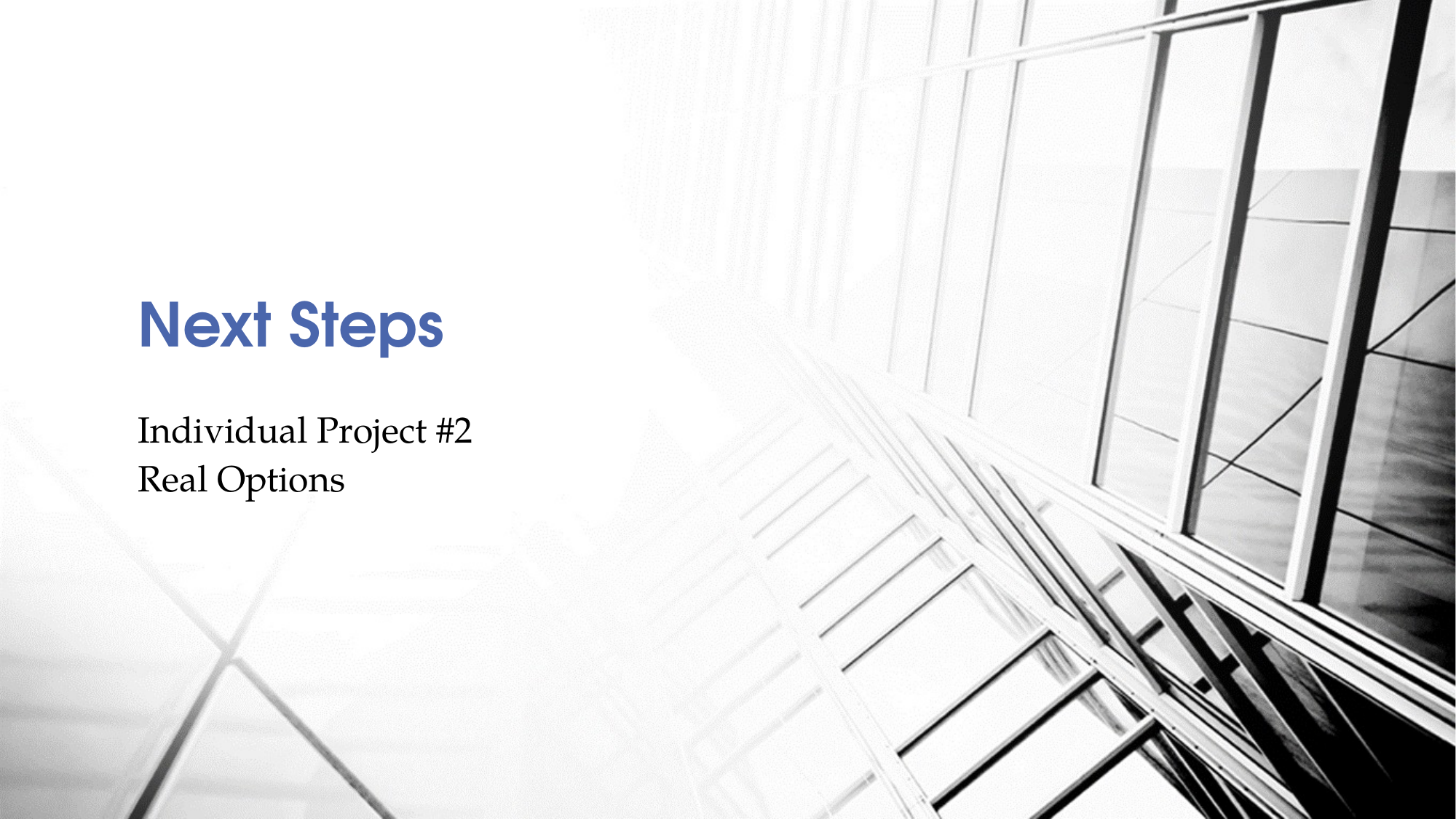

# Next Steps
Individual Project #2
Real Options